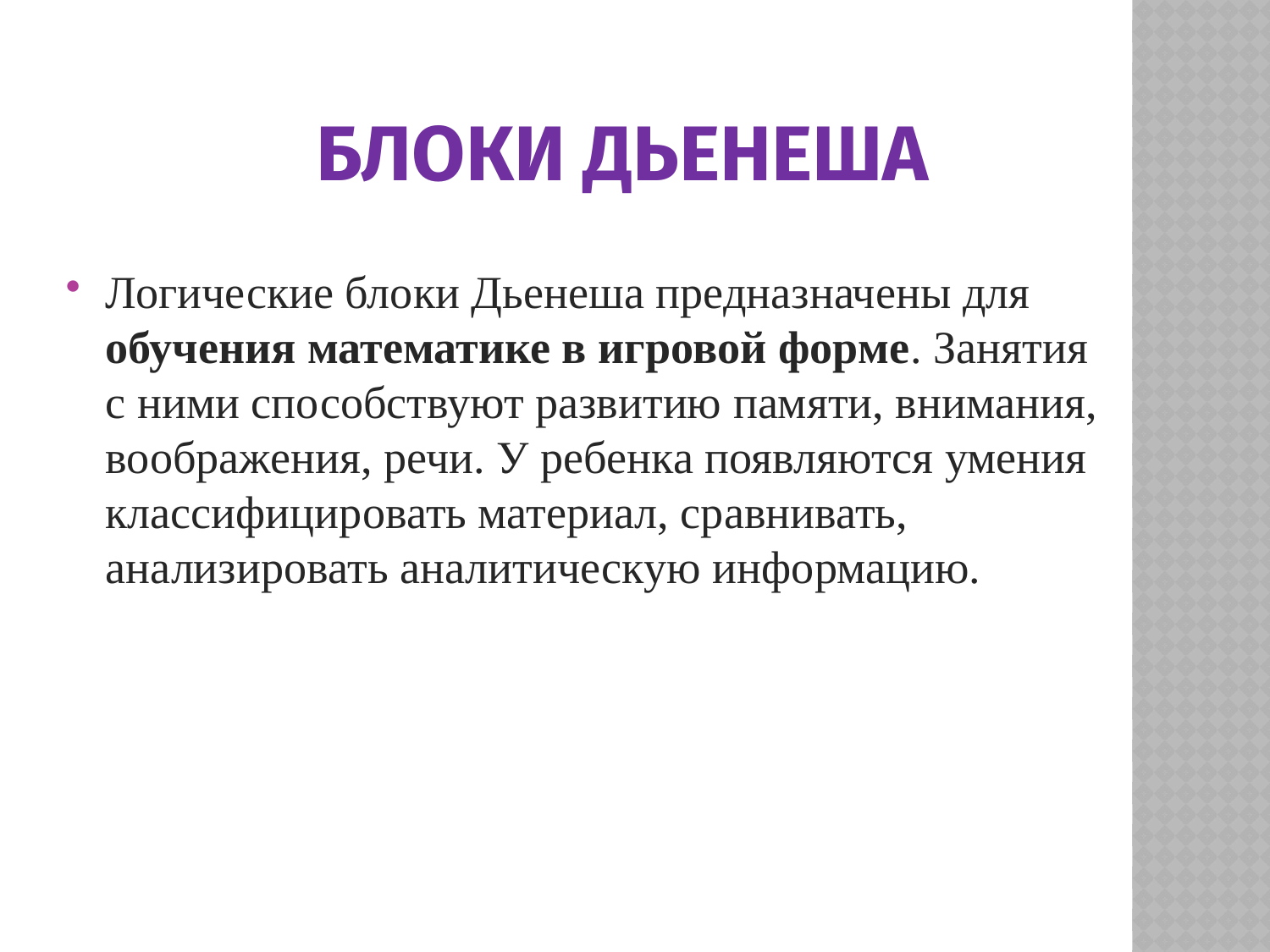

# блоки Дьенеша
Логические блоки Дьенеша предназначены для обучения математике в игровой форме. Занятия с ними способствуют развитию памяти, внимания, воображения, речи. У ребенка появляются умения классифицировать материал, сравнивать, анализировать аналитическую информацию.